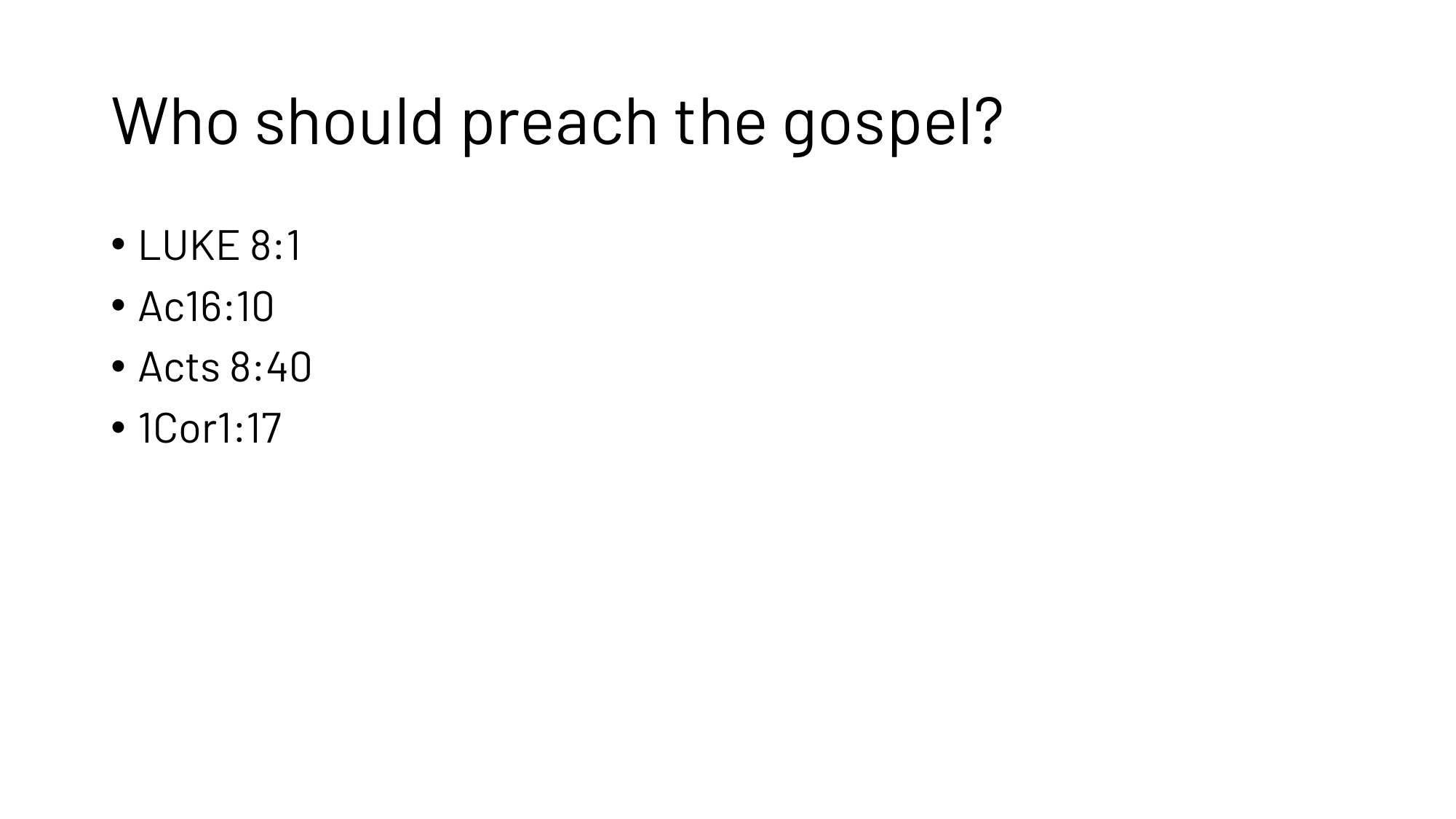

# Who should preach the gospel?
LUKE 8:1
Ac16:10
Acts 8:40
1Cor1:17